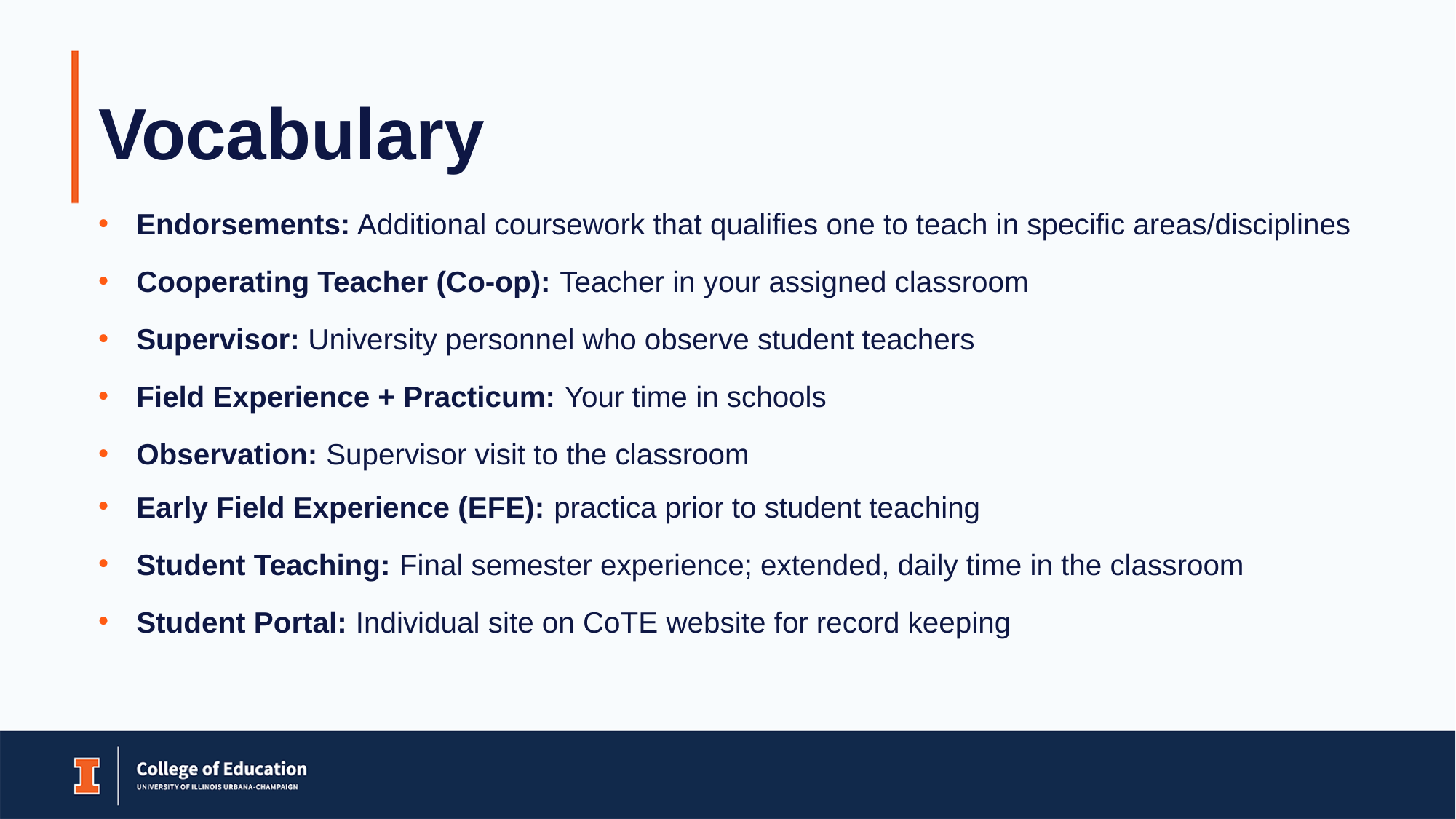

# Vocabulary
Endorsements: Additional coursework that qualifies one to teach in specific areas/disciplines
Cooperating Teacher (Co-op): Teacher in your assigned classroom
Supervisor: University personnel who observe student teachers
Field Experience + Practicum: Your time in schools
Observation: Supervisor visit to the classroom
Early Field Experience (EFE): practica prior to student teaching
Student Teaching: Final semester experience; extended, daily time in the classroom
Student Portal: Individual site on CoTE website for record keeping